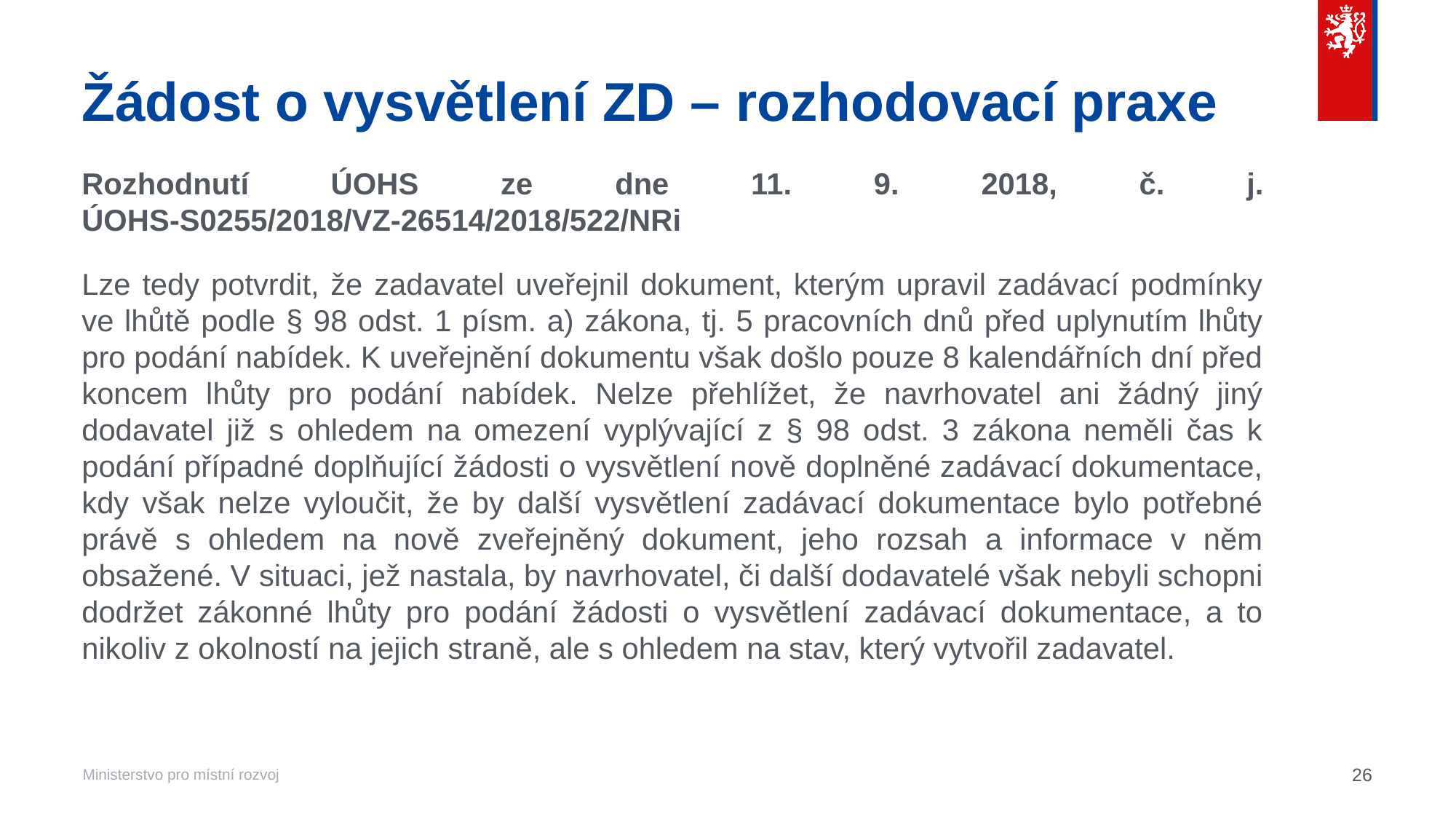

# Žádost o vysvětlení ZD – rozhodovací praxe
Rozhodnutí ÚOHS ze dne 11. 9. 2018, č. j. ÚOHS-S0255/2018/VZ-26514/2018/522/NRi
Lze tedy potvrdit, že zadavatel uveřejnil dokument, kterým upravil zadávací podmínky ve lhůtě podle § 98 odst. 1 písm. a) zákona, tj. 5 pracovních dnů před uplynutím lhůty pro podání nabídek. K uveřejnění dokumentu však došlo pouze 8 kalendářních dní před koncem lhůty pro podání nabídek. Nelze přehlížet, že navrhovatel ani žádný jiný dodavatel již s ohledem na omezení vyplývající z § 98 odst. 3 zákona neměli čas k podání případné doplňující žádosti o vysvětlení nově doplněné zadávací dokumentace, kdy však nelze vyloučit, že by další vysvětlení zadávací dokumentace bylo potřebné právě s ohledem na nově zveřejněný dokument, jeho rozsah a informace v něm obsažené. V situaci, jež nastala, by navrhovatel, či další dodavatelé však nebyli schopni dodržet zákonné lhůty pro podání žádosti o vysvětlení zadávací dokumentace, a to nikoliv z okolností na jejich straně, ale s ohledem na stav, který vytvořil zadavatel.
26